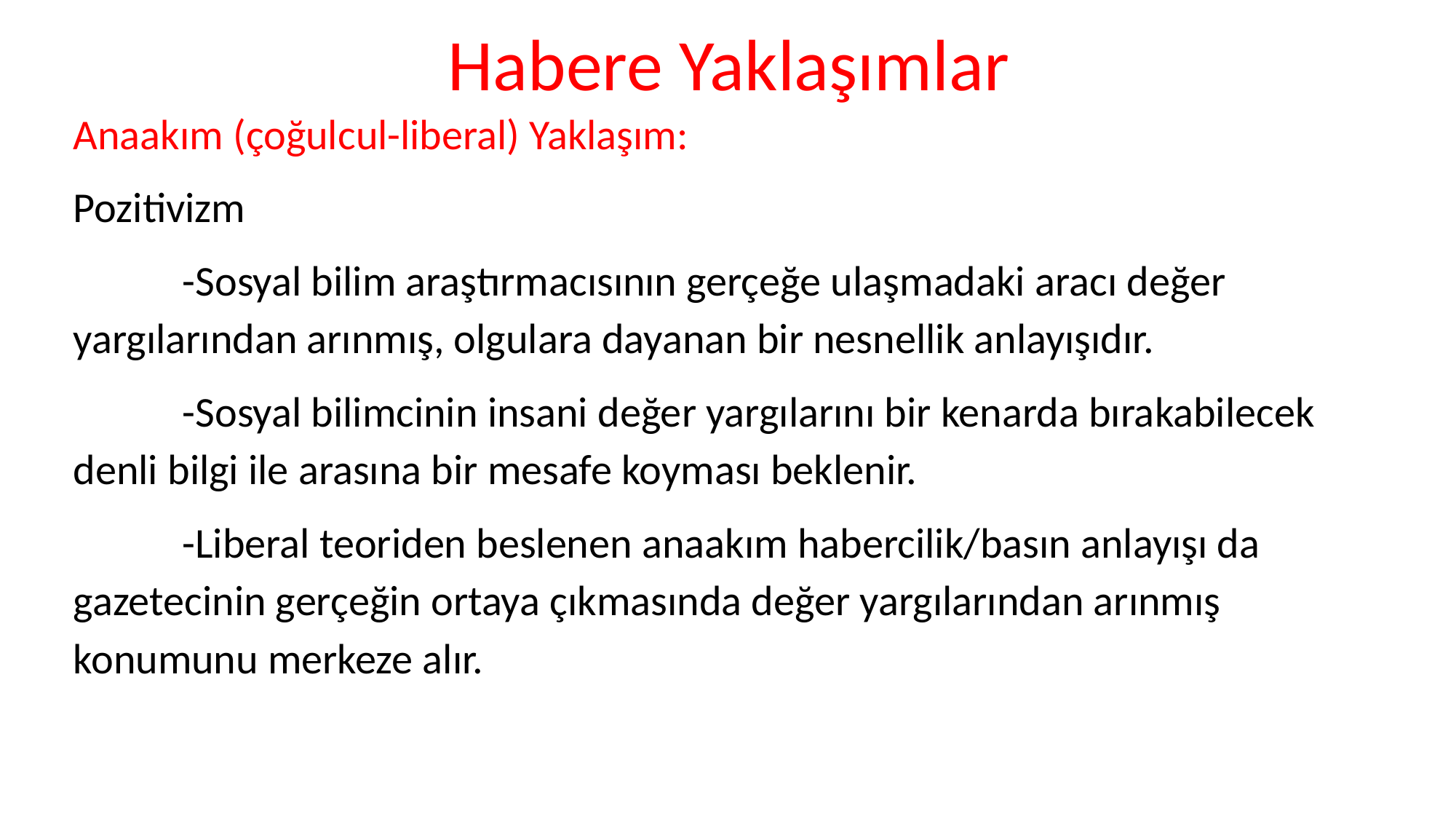

# Habere Yaklaşımlar
Anaakım (çoğulcul-liberal) Yaklaşım:
Pozitivizm
	-Sosyal bilim araştırmacısının gerçeğe ulaşmadaki aracı değer 	yargılarından arınmış, olgulara dayanan bir nesnellik anlayışıdır.
	-Sosyal bilimcinin insani değer yargılarını bir kenarda bırakabilecek 	denli bilgi ile arasına bir mesafe koyması beklenir.
	-Liberal teoriden beslenen anaakım habercilik/basın anlayışı da 	gazetecinin gerçeğin ortaya çıkmasında değer yargılarından arınmış 	konumunu merkeze alır.